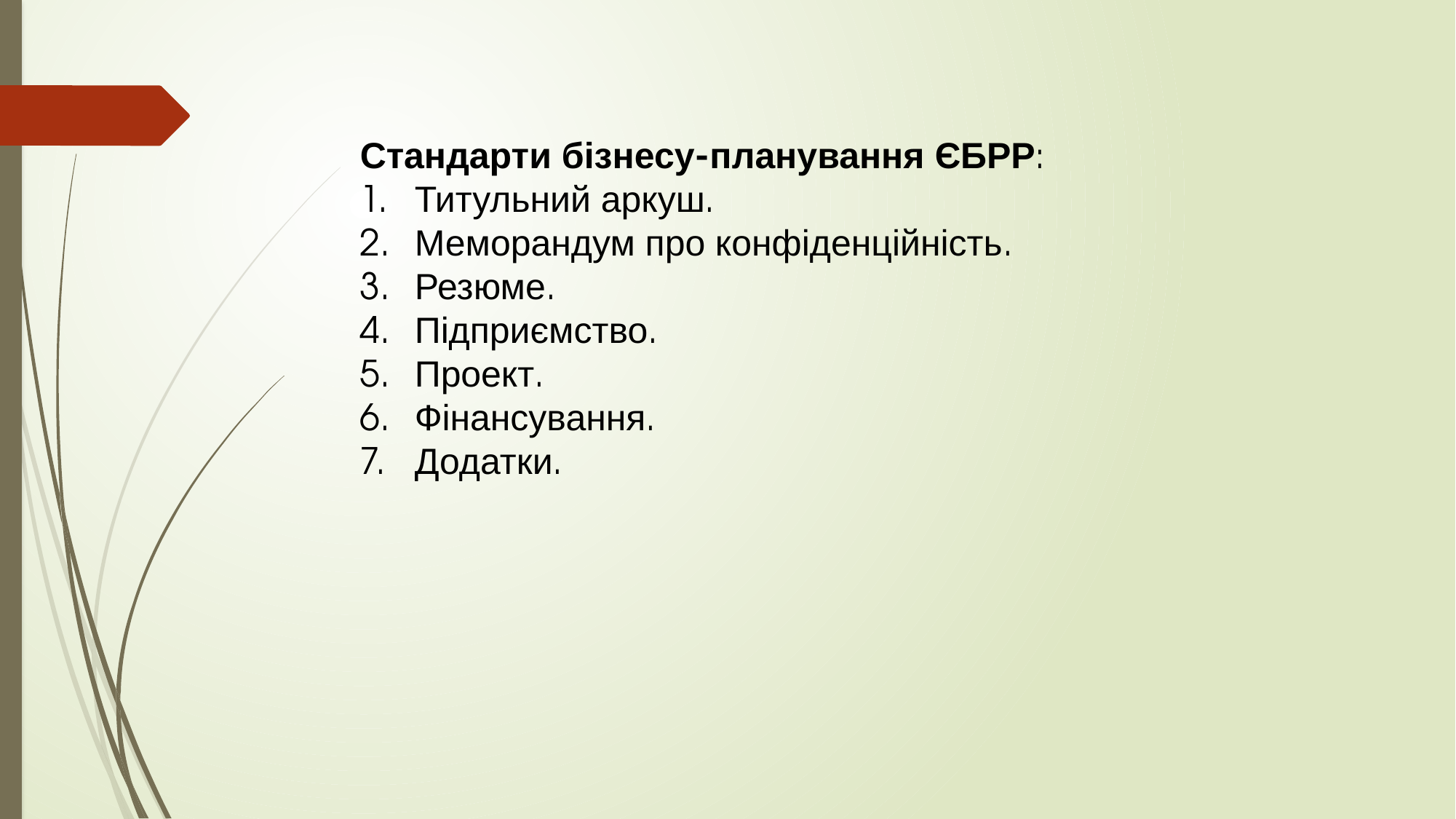

Стандарти бізнесу-планування ЄБРР:
Титульний аркуш.
Меморандум про конфіденційність.
Резюме.
Підприємство.
Проект.
Фінансування.
Додатки.